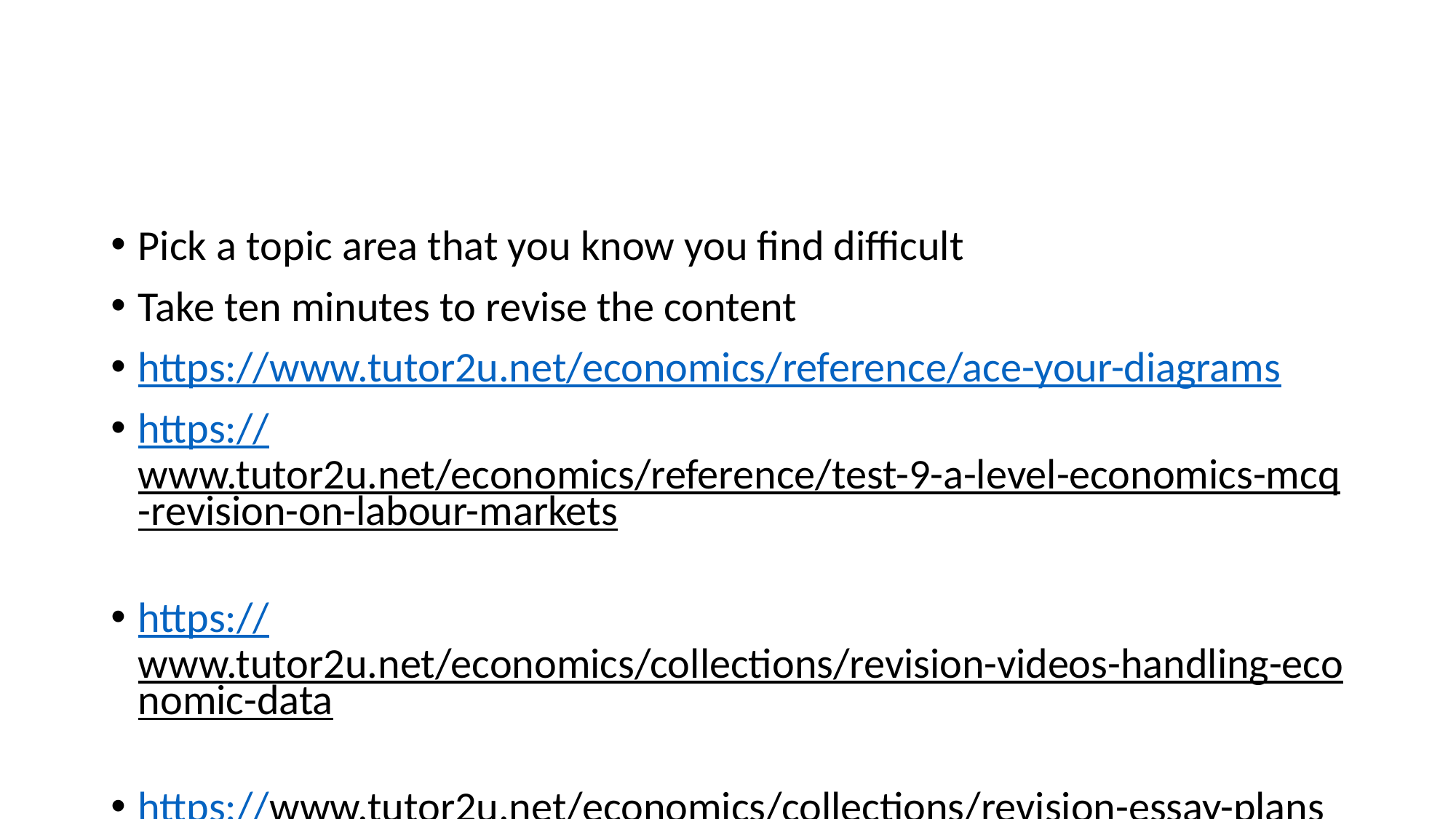

#
Pick a topic area that you know you find difficult
Take ten minutes to revise the content
https://www.tutor2u.net/economics/reference/ace-your-diagrams
https://www.tutor2u.net/economics/reference/test-9-a-level-economics-mcq-revision-on-labour-markets
https://www.tutor2u.net/economics/collections/revision-videos-handling-economic-data
https://www.tutor2u.net/economics/collections/revision-essay-plans